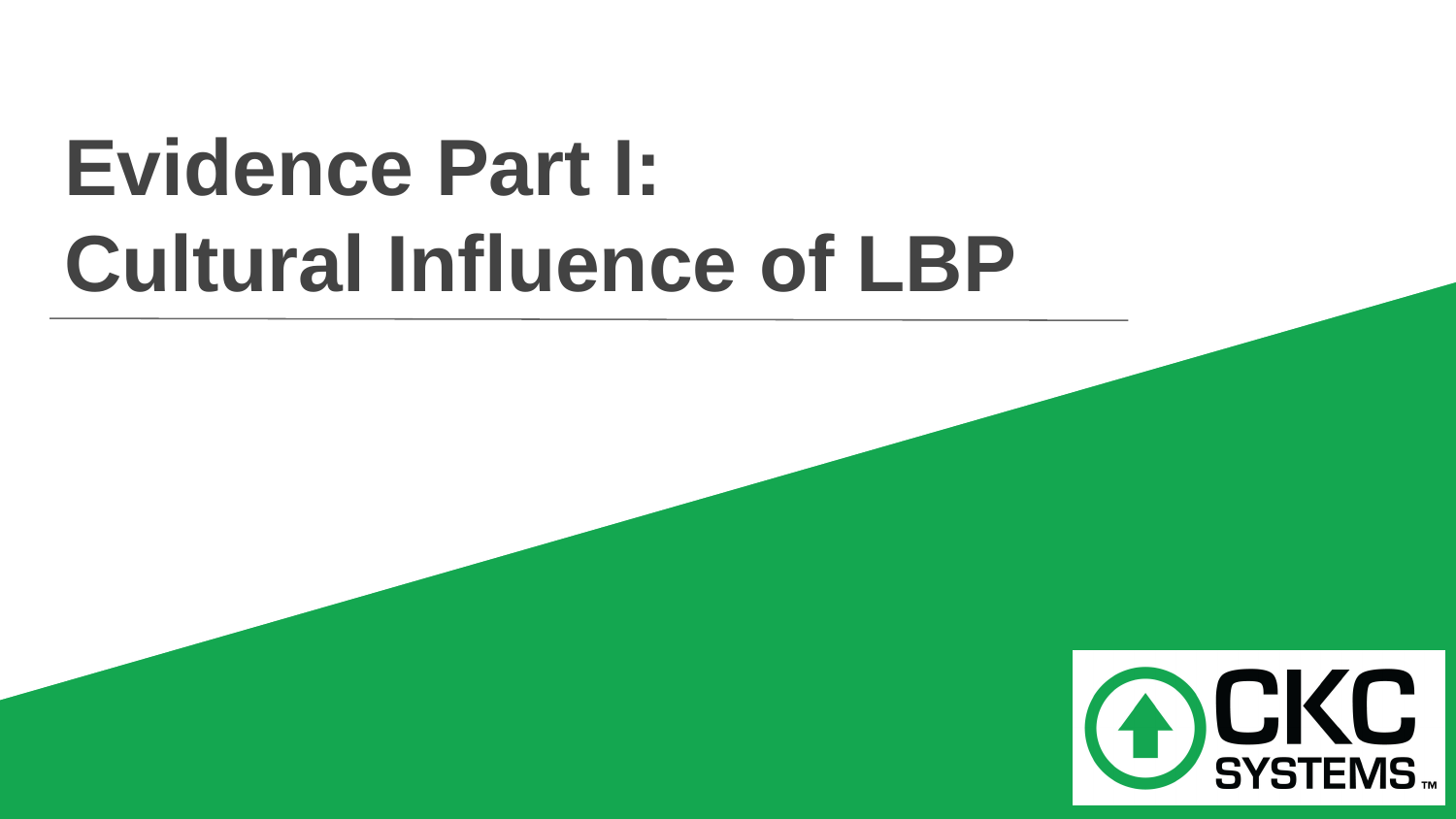

# Evidence Part I:
Cultural Influence of LBP